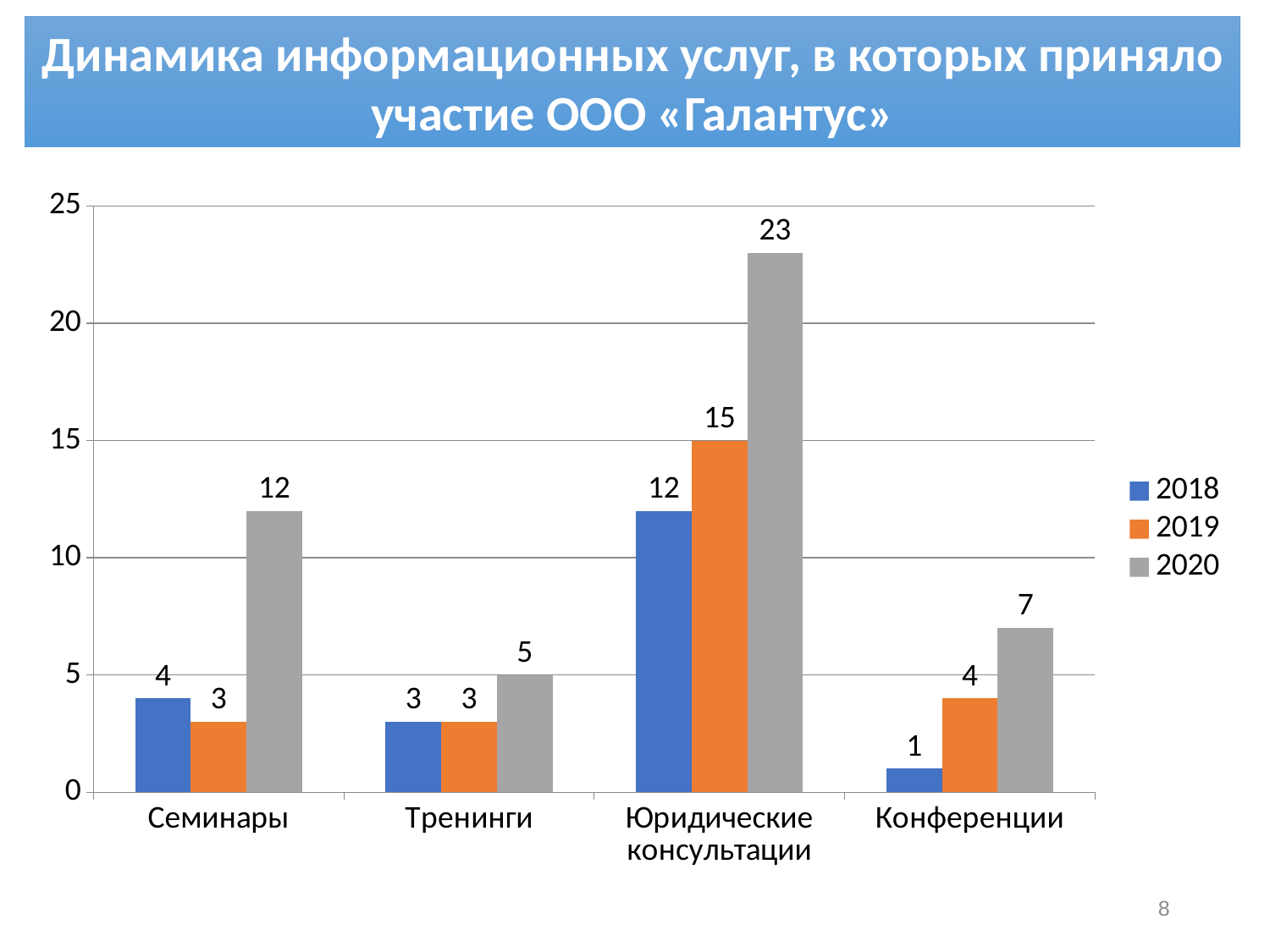

.
Динамика информационных услуг, в которых приняло участие ООО «Галантус»

### Chart

| Category | 2018 | 2019 | 2020 |
|---|---|---|---|
| Семинары | 4.0 | 3.0 | 12.0 |
| Тренинги | 3.0 | 3.0 | 5.0 |
| Юридические консультации | 12.0 | 15.0 | 23.0 |
| Конференции | 1.0 | 4.0 | 7.0 |
8